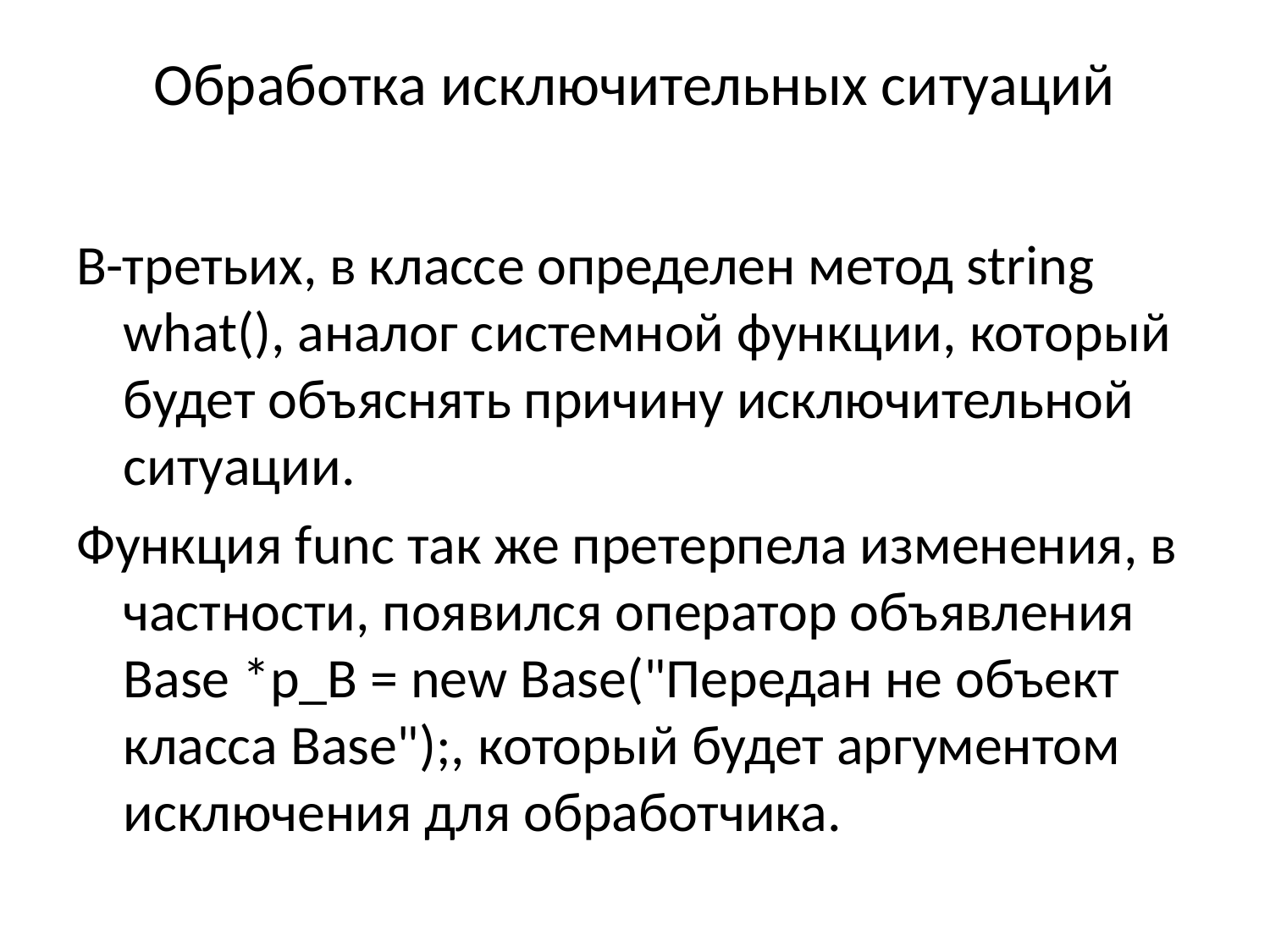

# Обработка исключительных ситуаций
В-третьих, в классе определен метод string what(), аналог системной функции, который будет объяснять причину исключительной ситуации.
Функция func так же претерпела изменения, в частности, появился оператор объявления Base *p_B = new Base("Передан не объект класса Base");, который будет аргументом исключения для обработчика.